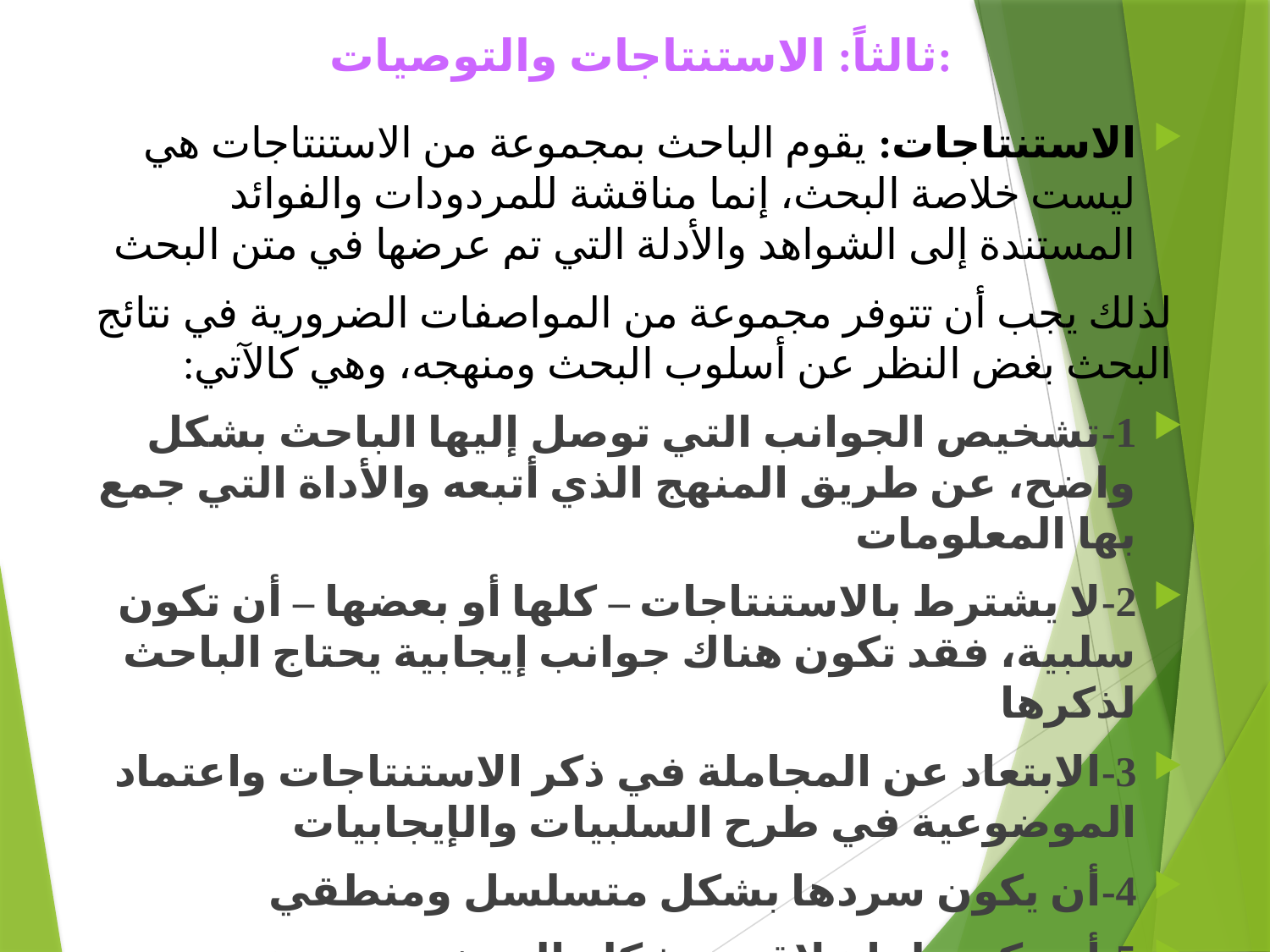

# ثالثاً: الاستنتاجات والتوصيات:
الاستنتاجات: يقوم الباحث بمجموعة من الاستنتاجات هي ليست خلاصة البحث، إنما مناقشة للمردودات والفوائد المستندة إلى الشواهد والأدلة التي تم عرضها في متن البحث
لذلك يجب أن تتوفر مجموعة من المواصفات الضرورية في نتائج البحث بغض النظر عن أسلوب البحث ومنهجه، وهي كالآتي:
1-تشخيص الجوانب التي توصل إليها الباحث بشكل واضح، عن طريق المنهج الذي أتبعه والأداة التي جمع بها المعلومات
2-لا يشترط بالاستنتاجات – كلها أو بعضها – أن تكون سلبية، فقد تكون هناك جوانب إيجابية يحتاج الباحث لذكرها
3-الابتعاد عن المجاملة في ذكر الاستنتاجات واعتماد الموضوعية في طرح السلبيات والإيجابيات
4-أن يكون سردها بشكل متسلسل ومنطقي
5-أن يكون لها علاقة بمشكلة البحث وموضوعه